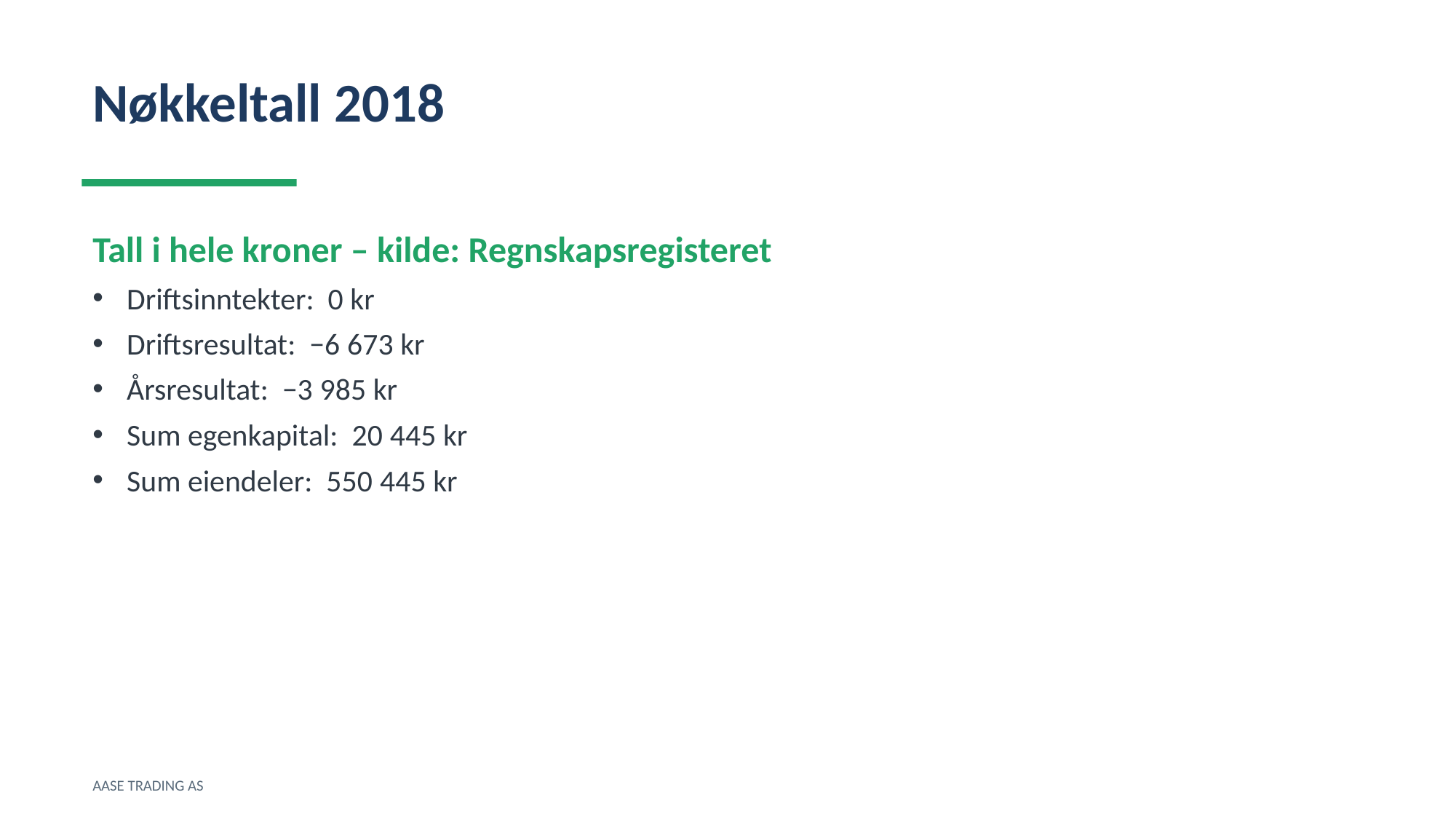

Nøkkeltall 2018

Tall i hele kroner – kilde: Regnskapsregisteret
Driftsinntekter:  0 kr
Driftsresultat:  −6 673 kr
Årsresultat:  −3 985 kr
Sum egenkapital:  20 445 kr
Sum eiendeler:  550 445 kr
AASE TRADING AS